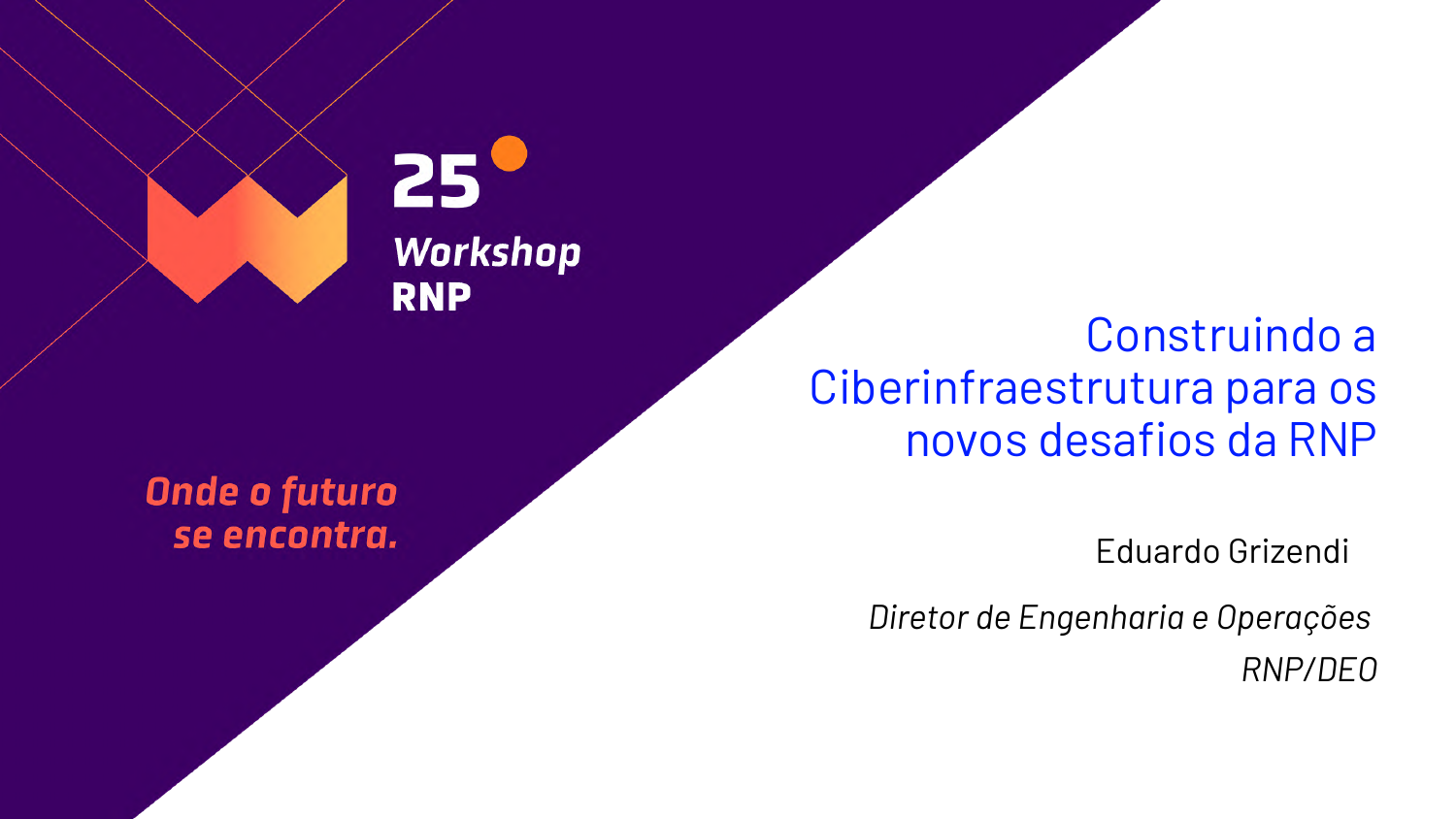

# Construindo a Ciberinfraestrutura para os novos desafios da RNP
Eduardo Grizendi
Diretor de Engenharia e Operações
RNP/DEO